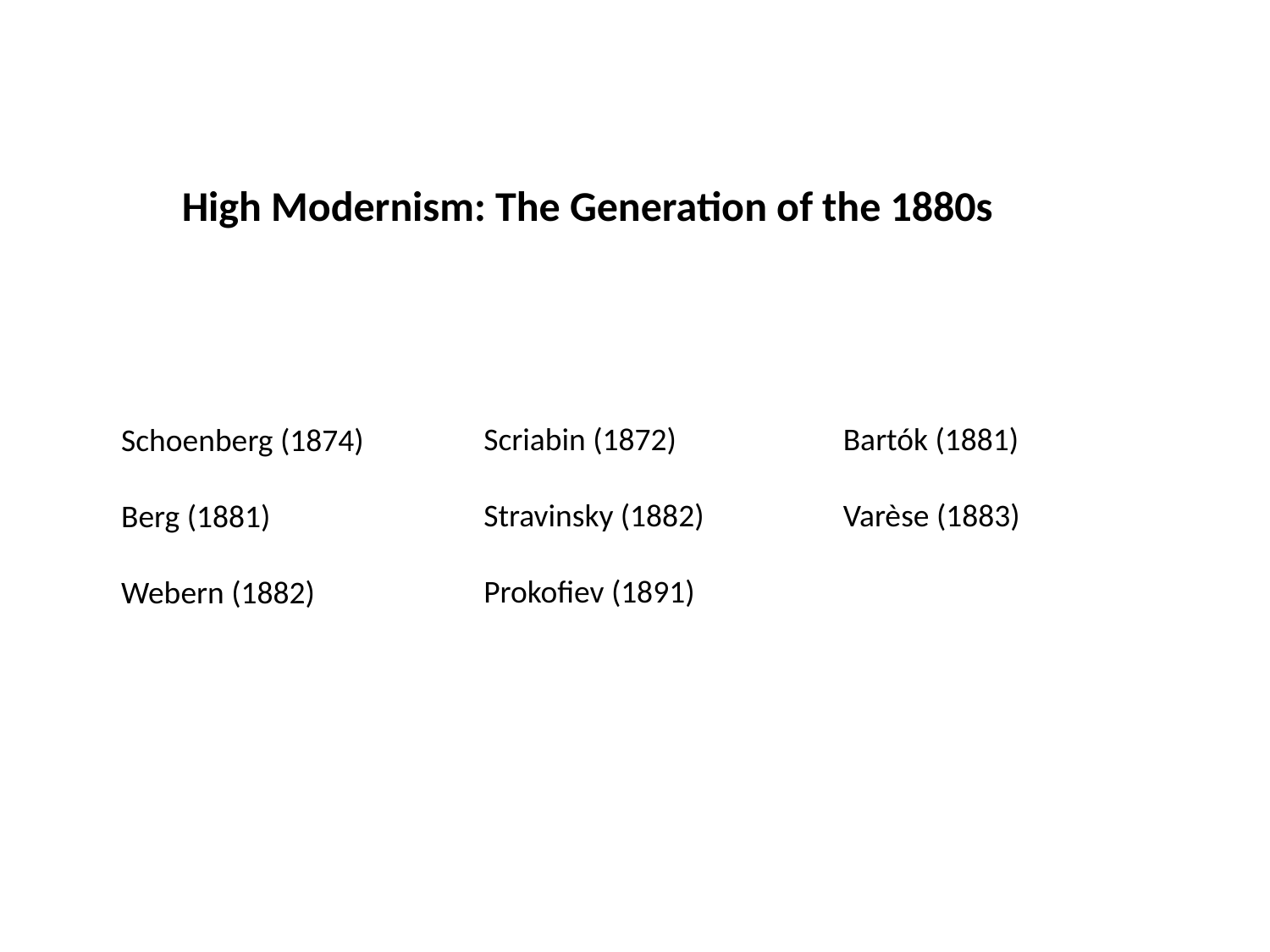

High Modernism: The Generation of the 1880s
Scriabin (1872)

Stravinsky (1882)

Prokofiev (1891)
Bartók (1881)

Varèse (1883)
Schoenberg (1874)

Berg (1881)

Webern (1882)